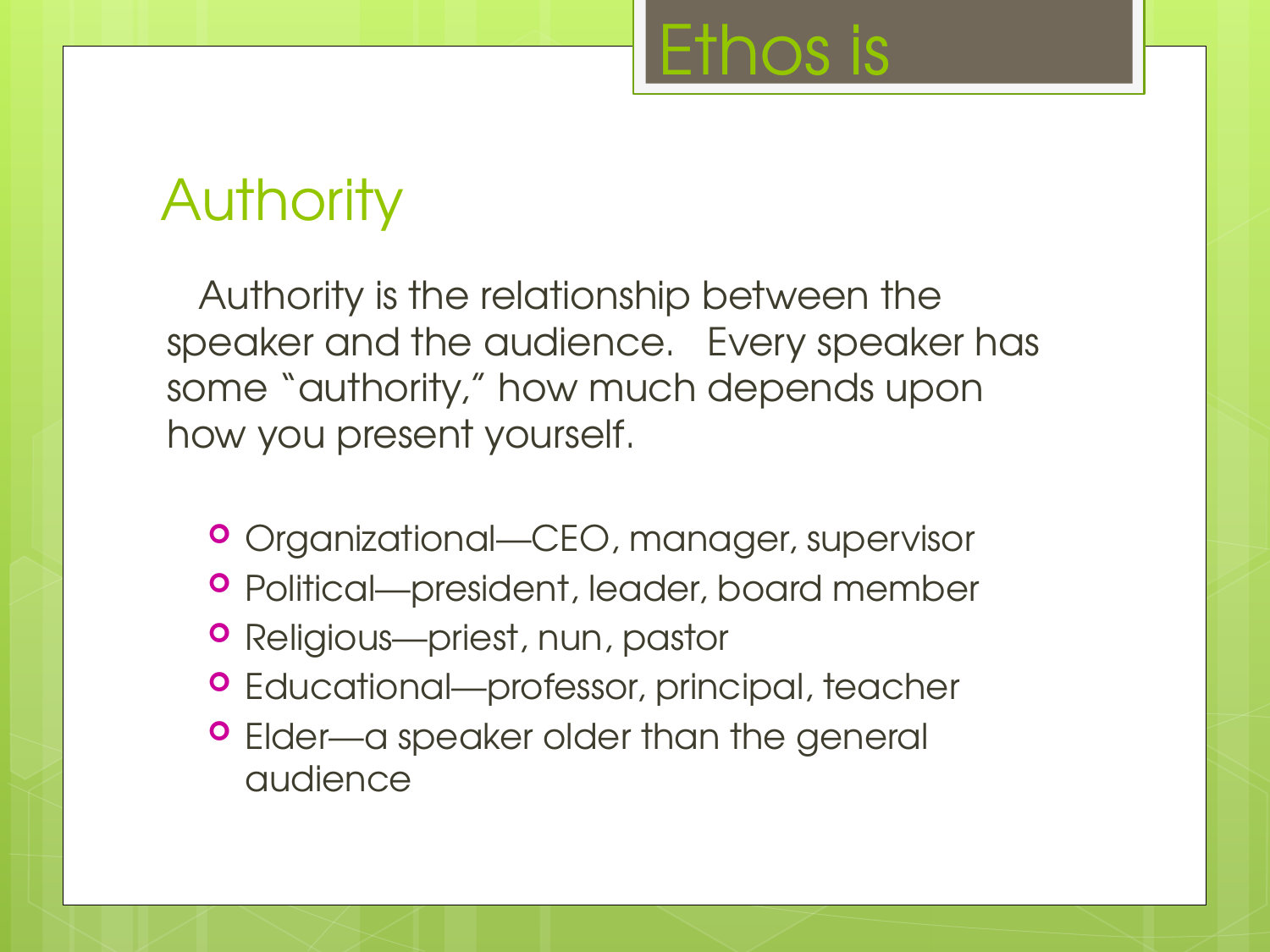

Ethos is
# Authority
   Authority is the relationship between the speaker and the audience.   Every speaker has some “authority,” how much depends upon how you present yourself.

Organizational—CEO, manager, supervisor
Political—president, leader, board member
Religious—priest, nun, pastor
Educational—professor, principal, teacher
Elder—a speaker older than the general audience